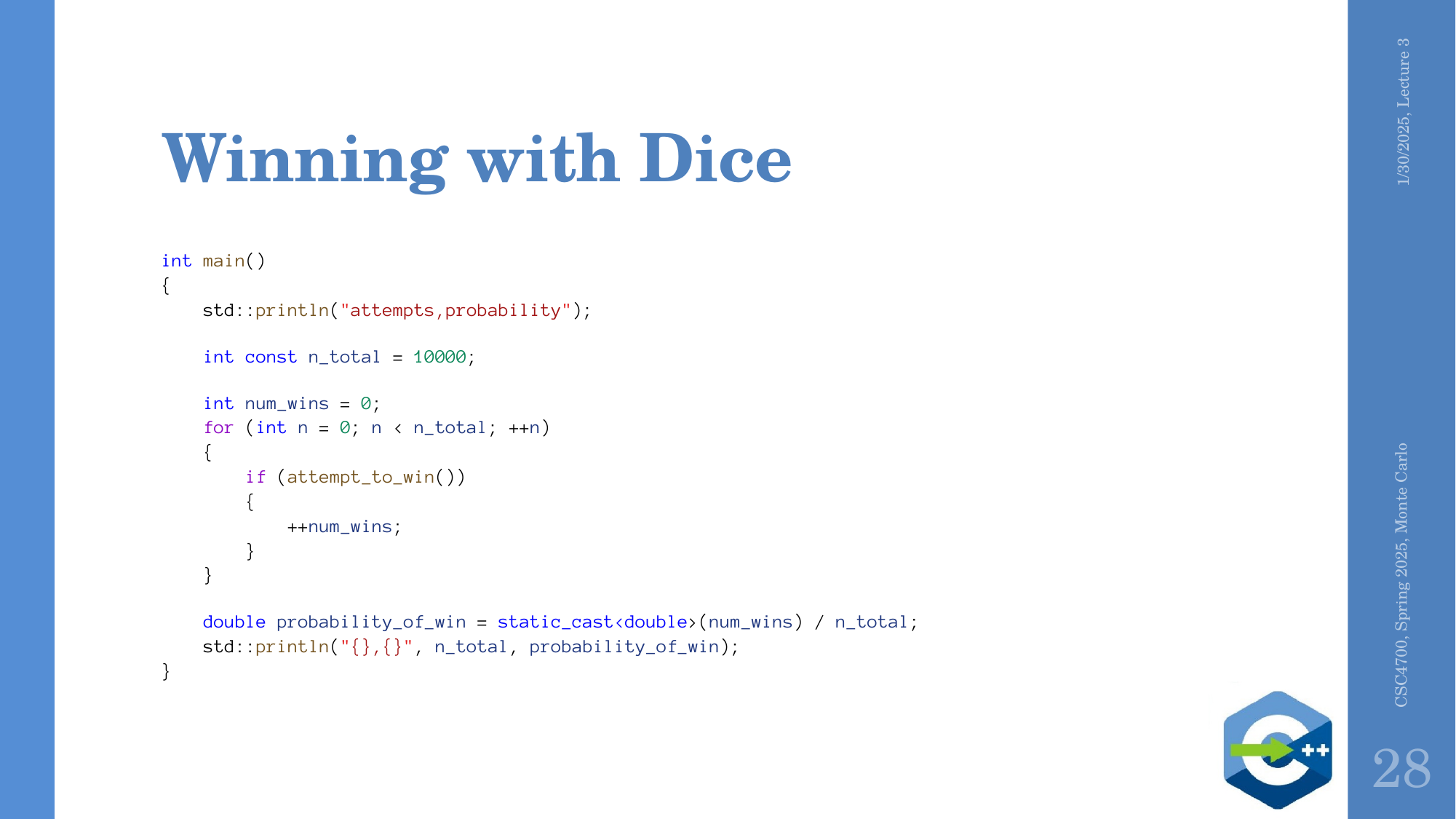

# Winning with Dice
1/30/2025, Lecture 3

int main()
{
    std::println("attempts,probability");
    int const n_total = 10000;
    int num_wins = 0;
    for (int n = 0; n < n_total; ++n)
    {
        if (attempt_to_win())
        {
            ++num_wins;
        }
    }
    double probability_of_win = static_cast<double>(num_wins) / n_total;
    std::println("{},{}", n_total, probability_of_win);
}

CSC4700, Spring 2025, Monte Carlo
28